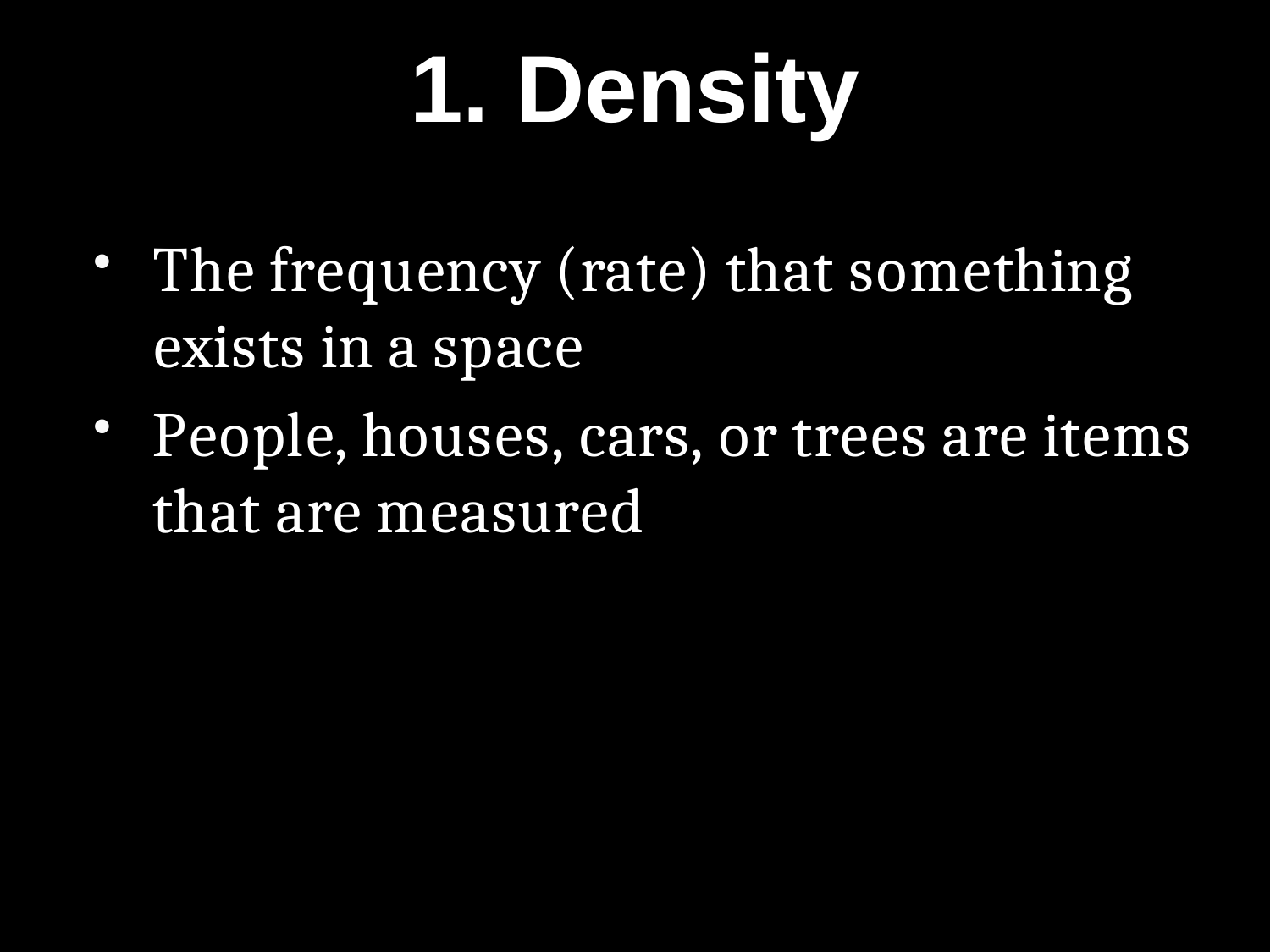

# 1. Density
The frequency (rate) that something exists in a space
People, houses, cars, or trees are items that are measured